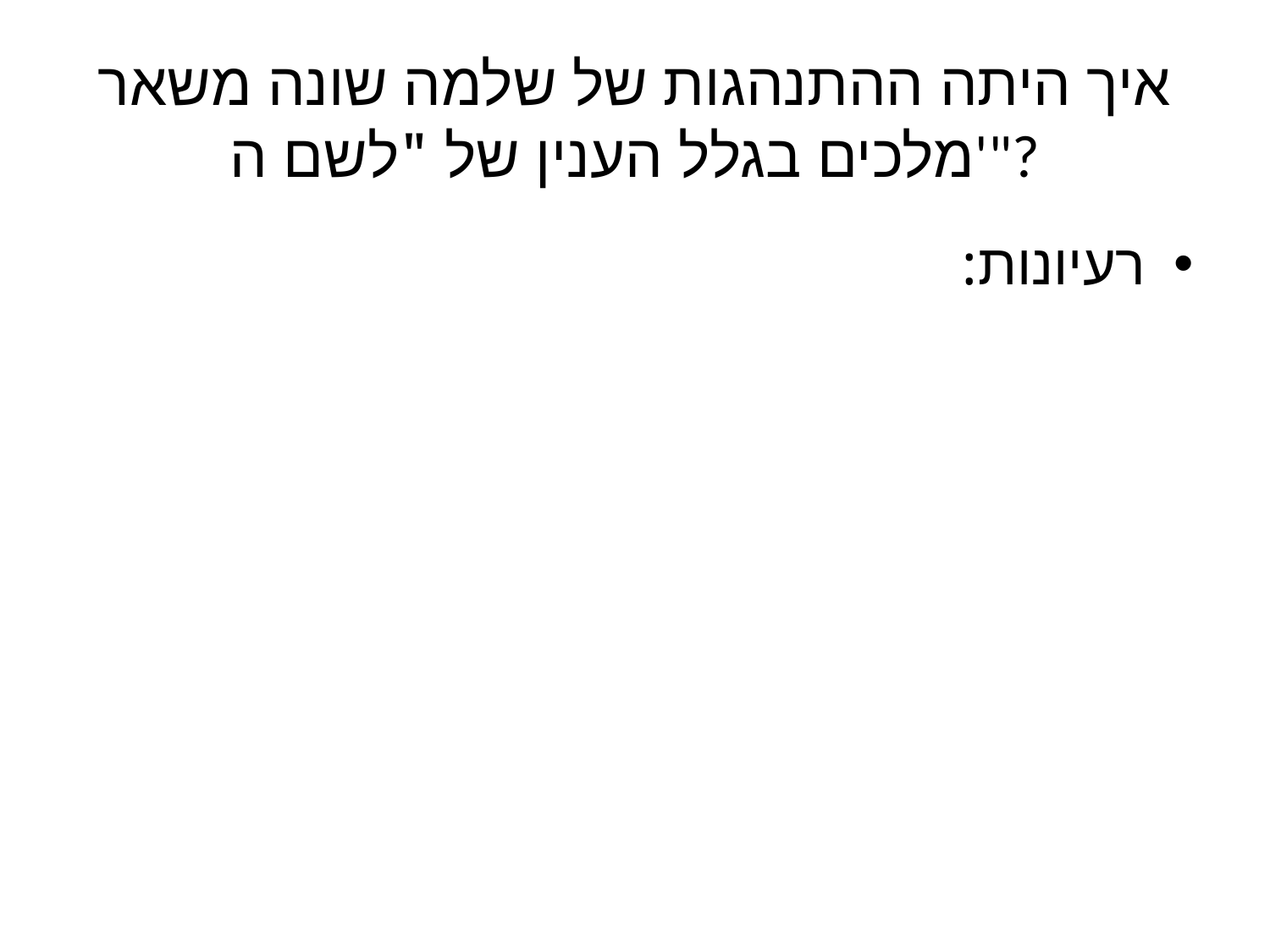

# איך היתה ההתנהגות של שלמה שונה משאר מלכים בגלל הענין של "לשם ה'"?
רעיונות: